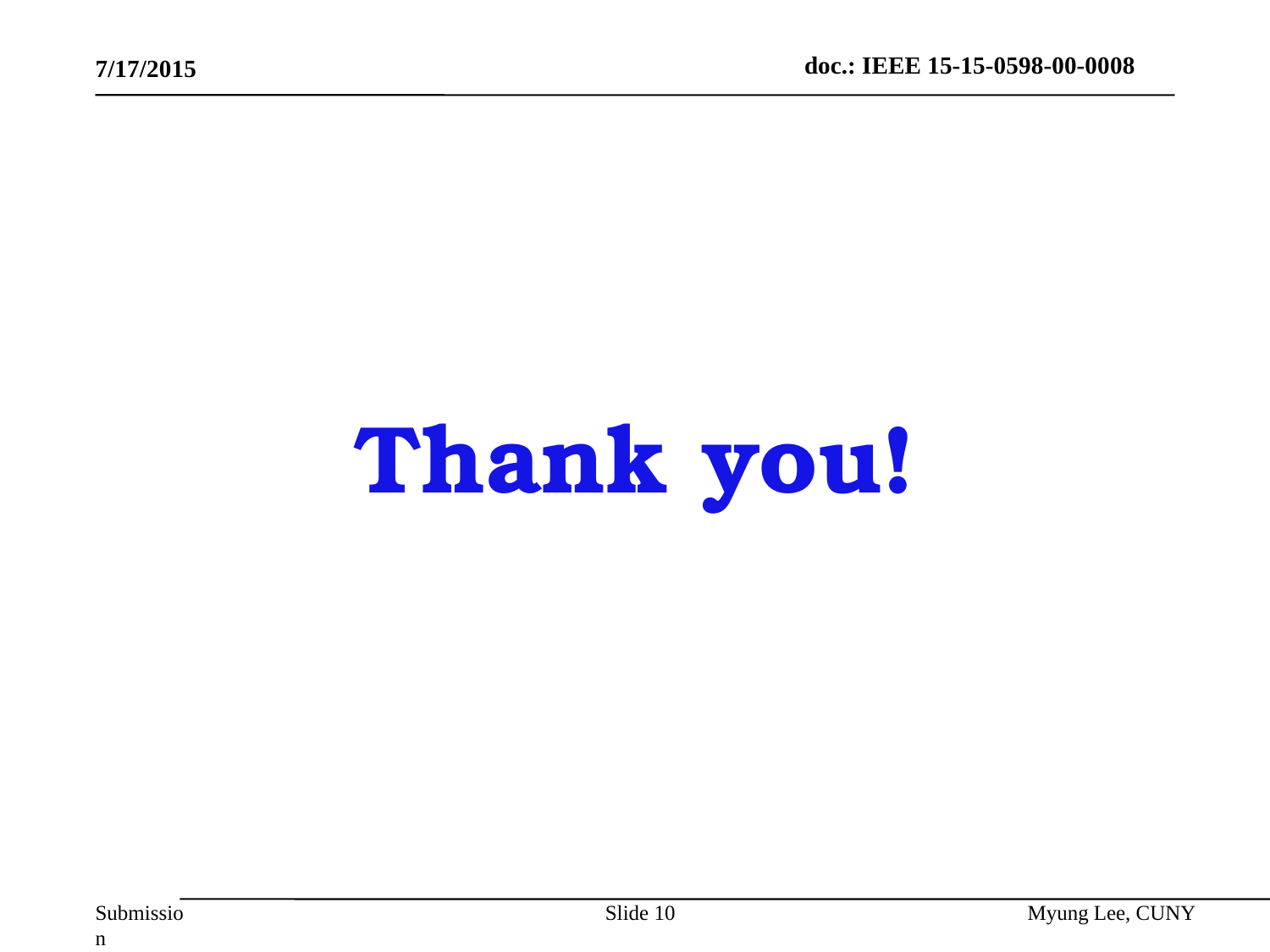

7/17/2015
# Thank you!
Slide 10
Myung Lee, CUNY